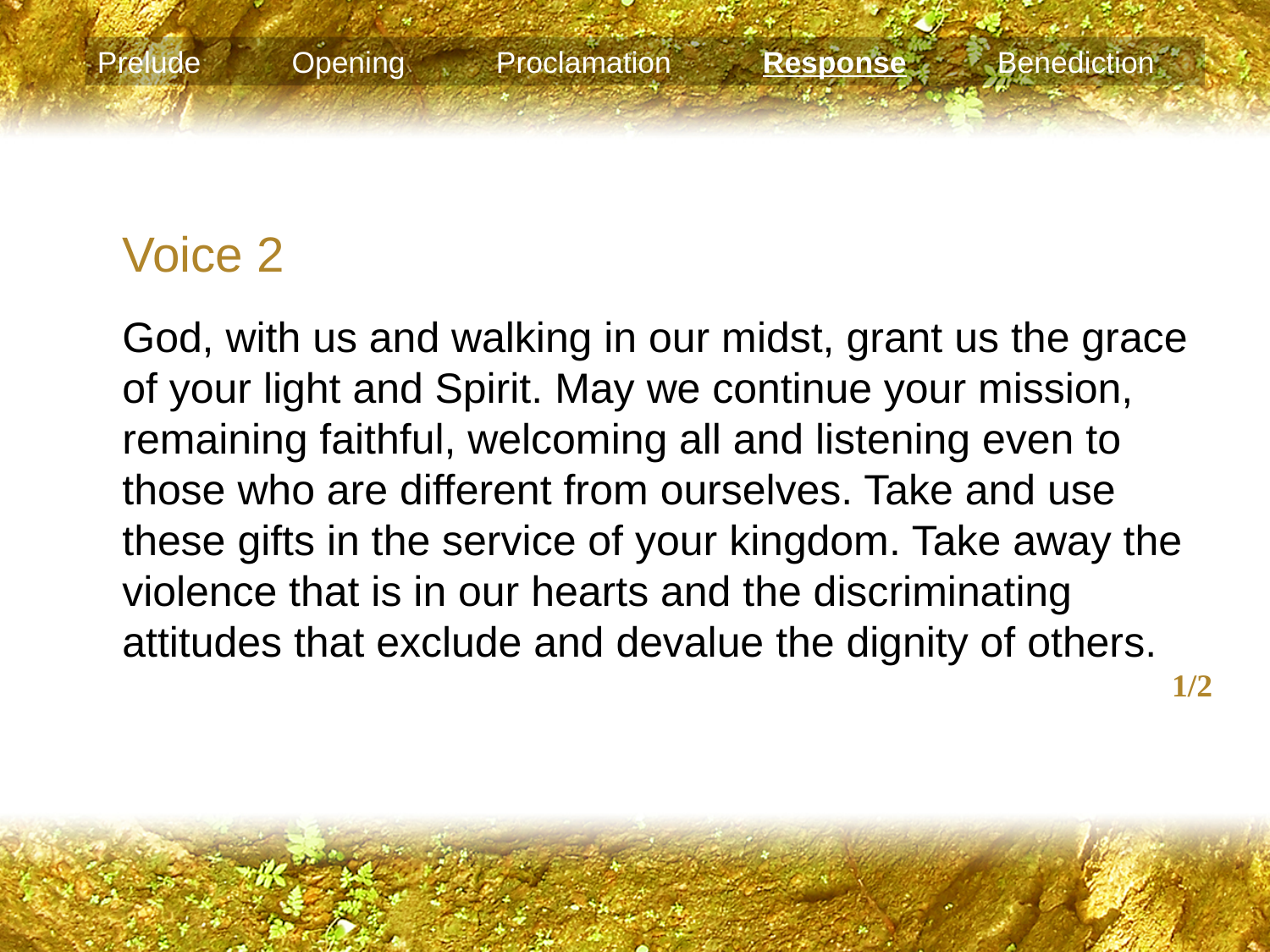

Prelude           Opening           Proclamation           Response           Benediction
Voice 2

God, with us and walking in our midst, grant us the grace of your light and Spirit. May we continue your mission, remaining faithful, welcoming all and listening even to those who are different from ourselves. Take and use these gifts in the service of your kingdom. Take away the violence that is in our hearts and the discriminating attitudes that exclude and devalue the dignity of others.
1/2